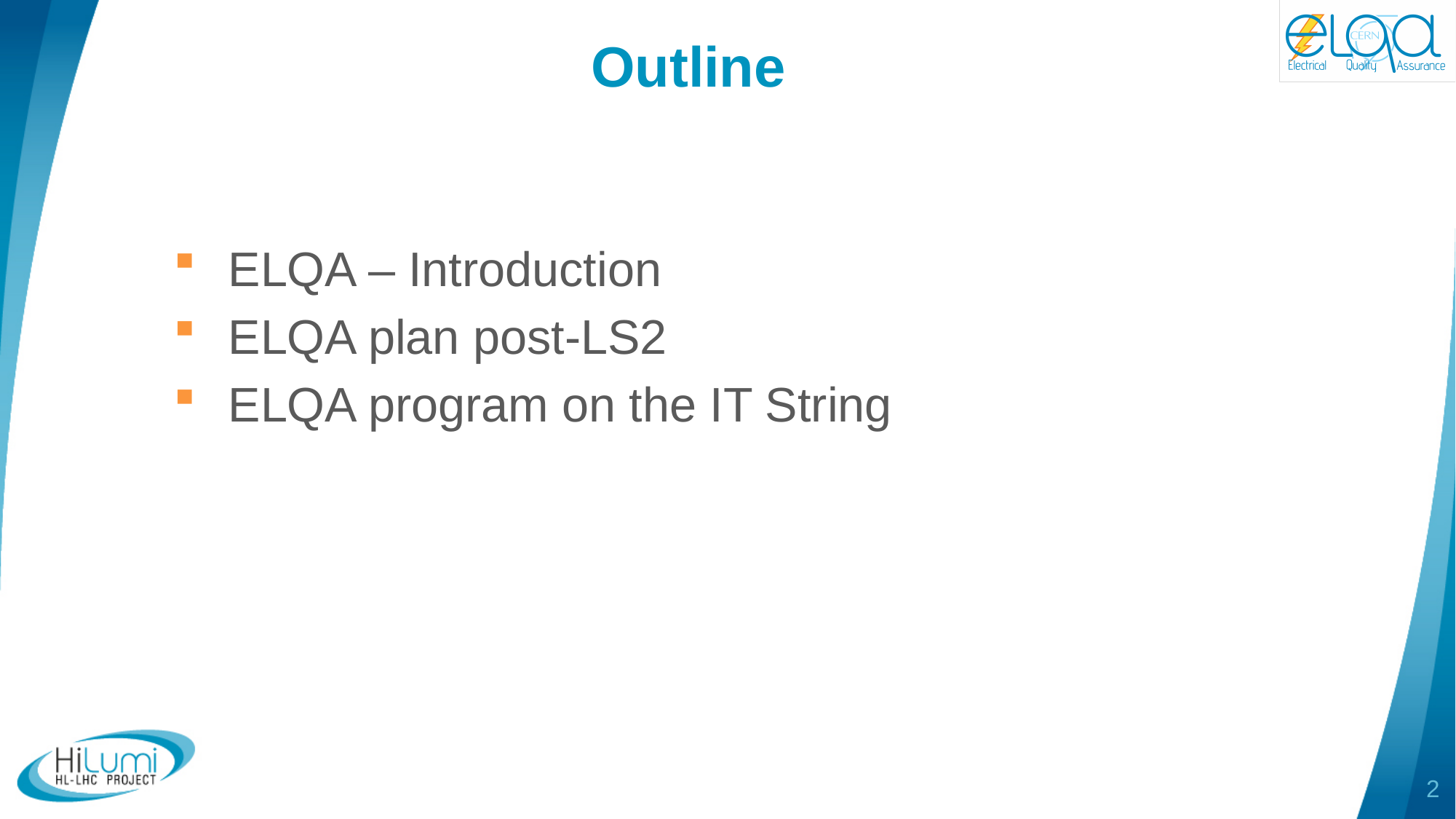

# Outline
ELQA – Introduction
ELQA plan post-LS2
ELQA program on the IT String

2